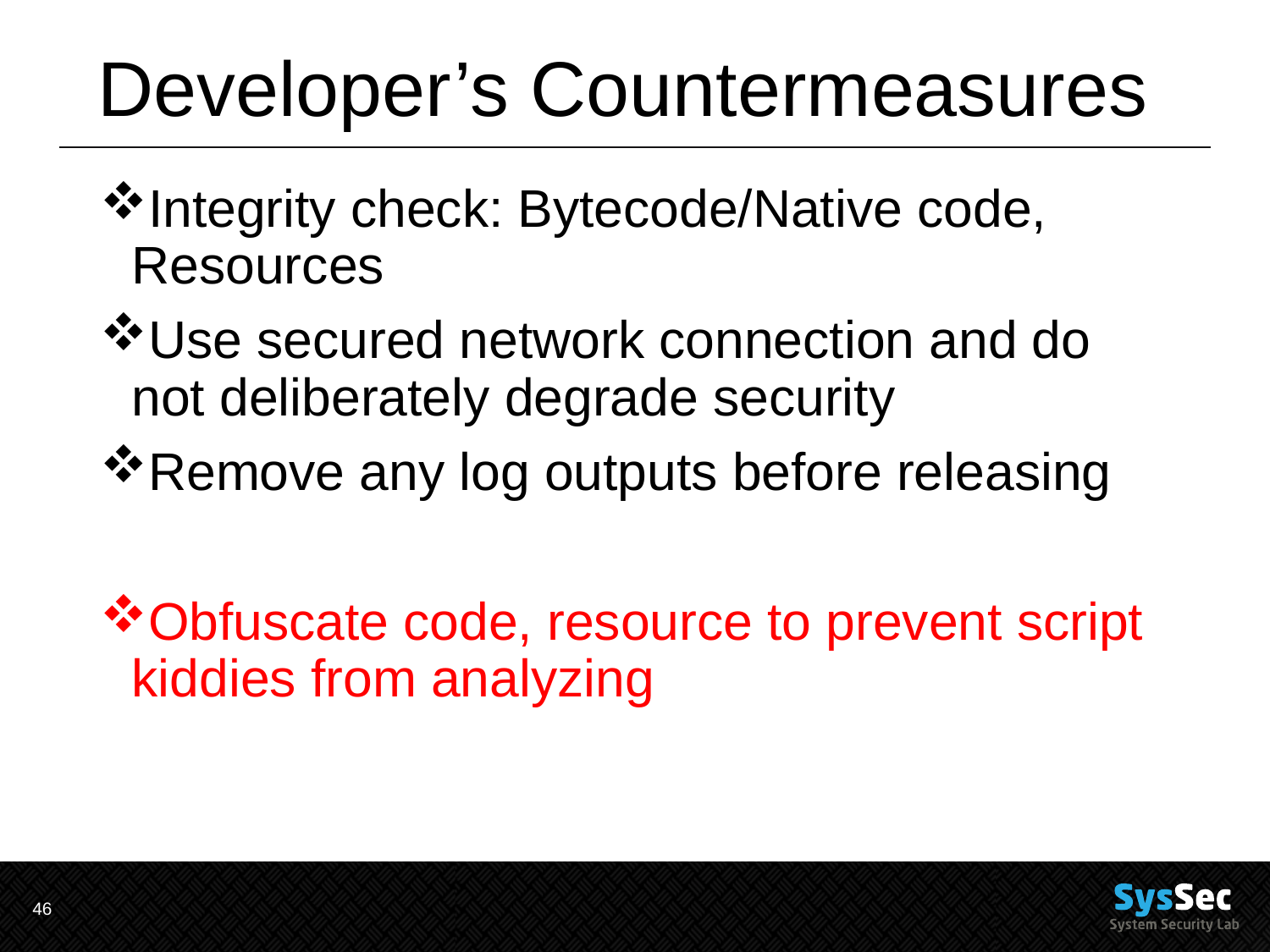

# Developer’s Countermeasures
Integrity check: Bytecode/Native code, Resources
Use secured network connection and do not deliberately degrade security
Remove any log outputs before releasing

Obfuscate code, resource to prevent script kiddies from analyzing